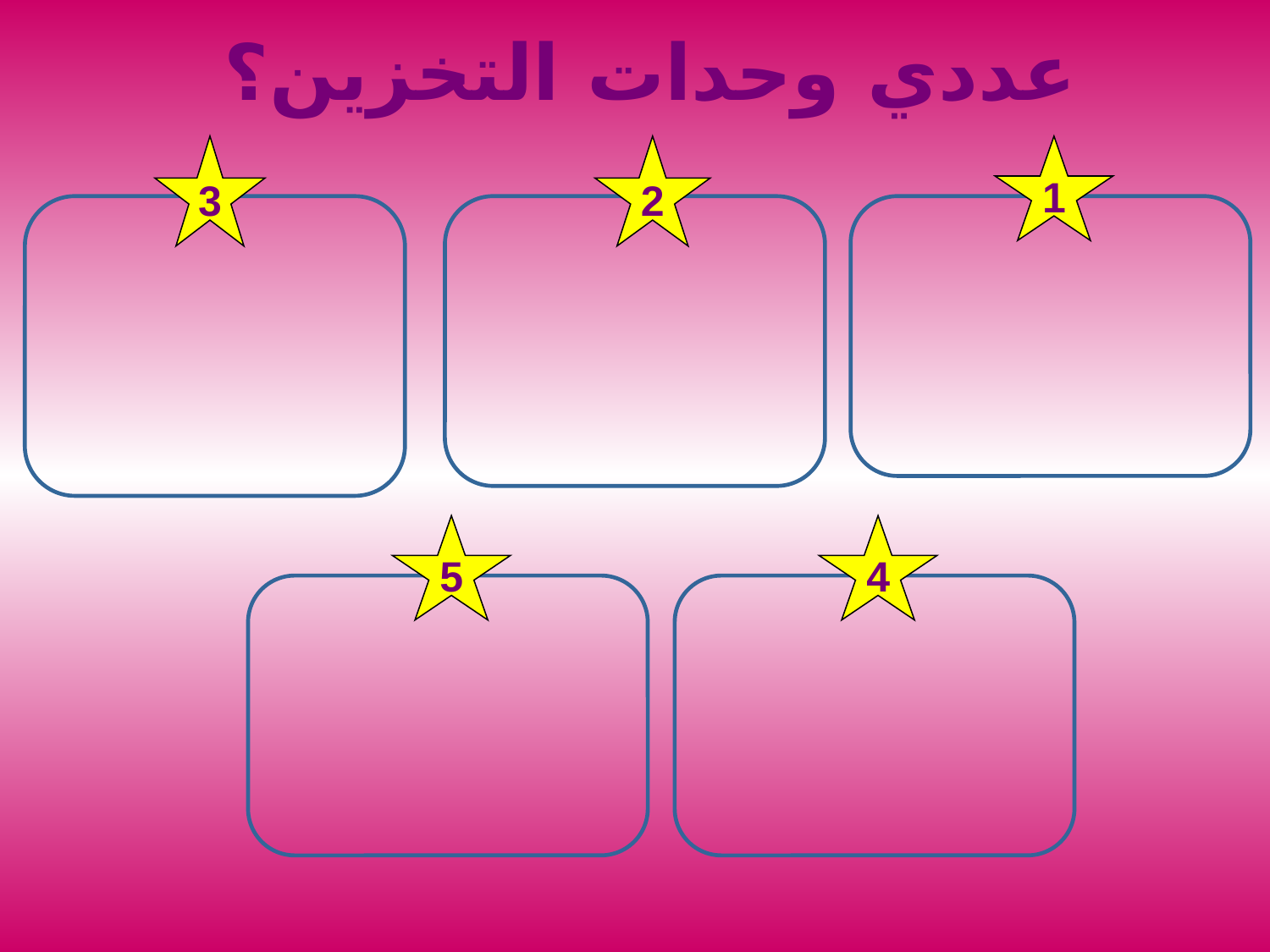

عددي وحدات التخزين؟
3
2
1

5

4